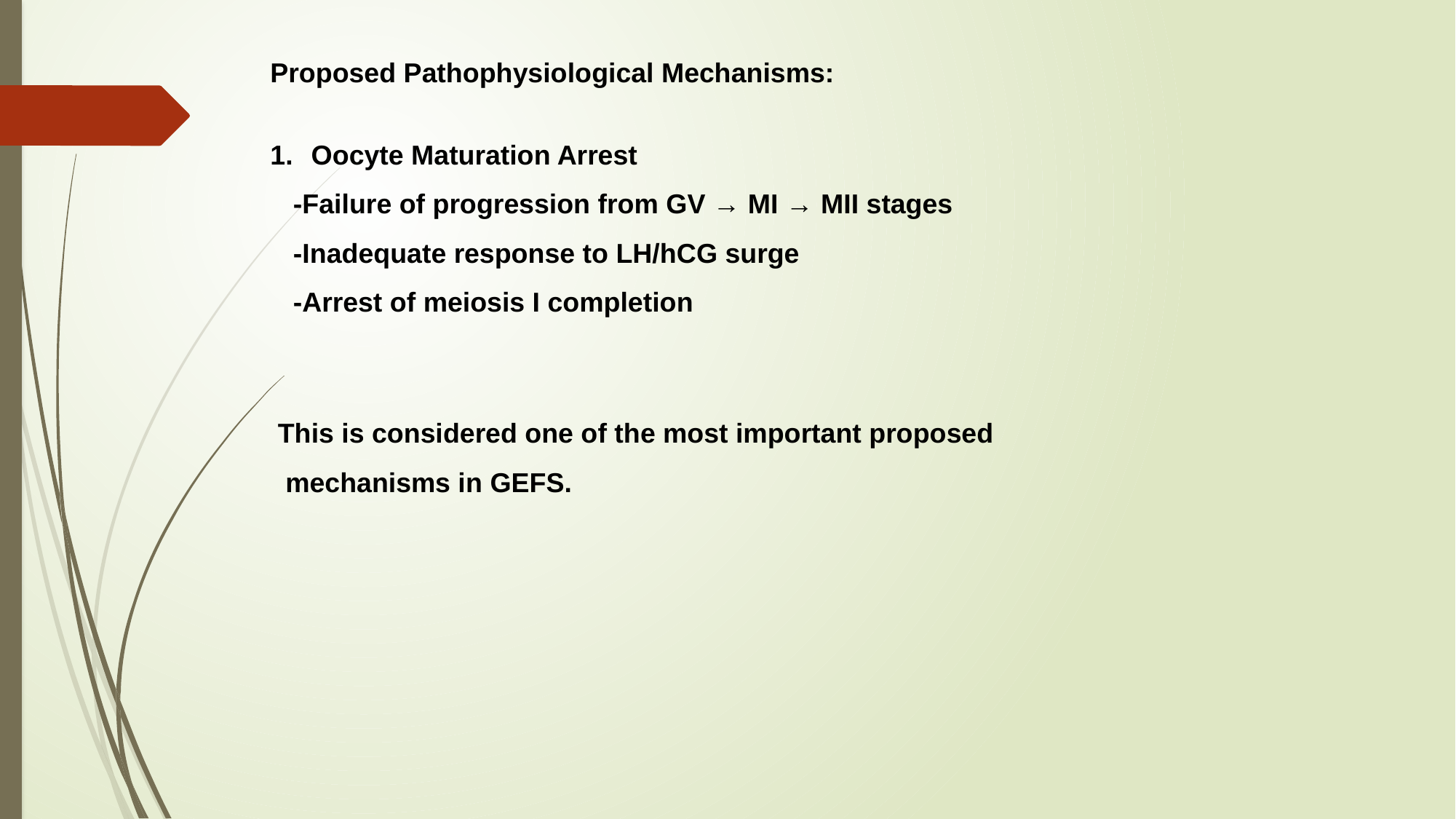

Proposed Pathophysiological Mechanisms:

Oocyte Maturation Arrest
   -Failure of progression from GV → MI → MII stages
   -Inadequate response to LH/hCG surge
   -Arrest of meiosis I completion

 This is considered one of the most important proposed
  mechanisms in GEFS.